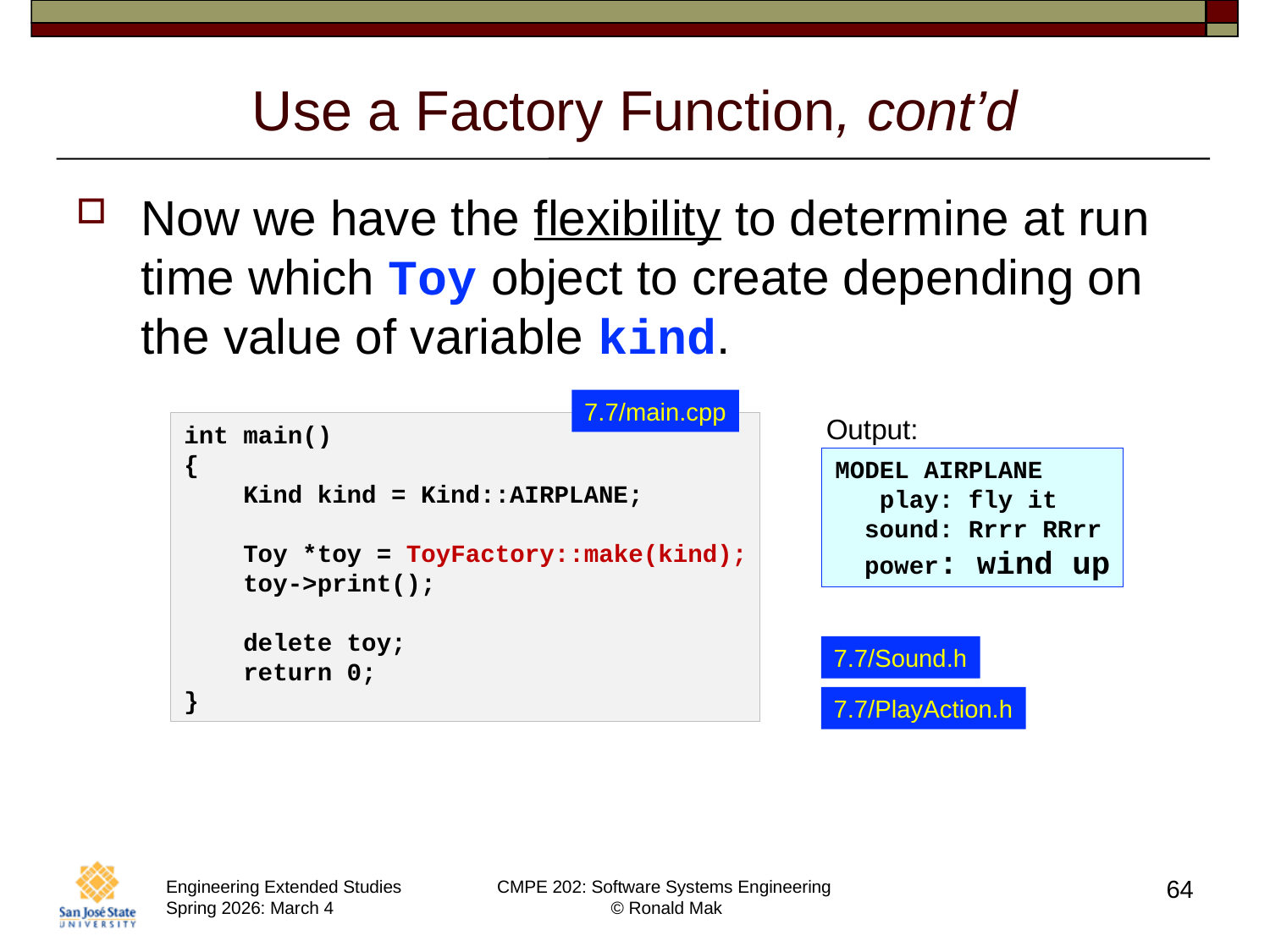

# Use a Factory Function, cont’d
Now we have the flexibility to determine at run time which Toy object to create depending on the value of variable kind.
7.7/main.cpp
Output:
int main()
{
    Kind kind = Kind::AIRPLANE;

    Toy *toy = ToyFactory::make(kind);
    toy->print();

    delete toy;
    return 0;
}
MODEL AIRPLANE
   play: fly it
  sound: Rrrr RRrr
  power: wind up
7.7/Sound.h
7.7/PlayAction.h
64